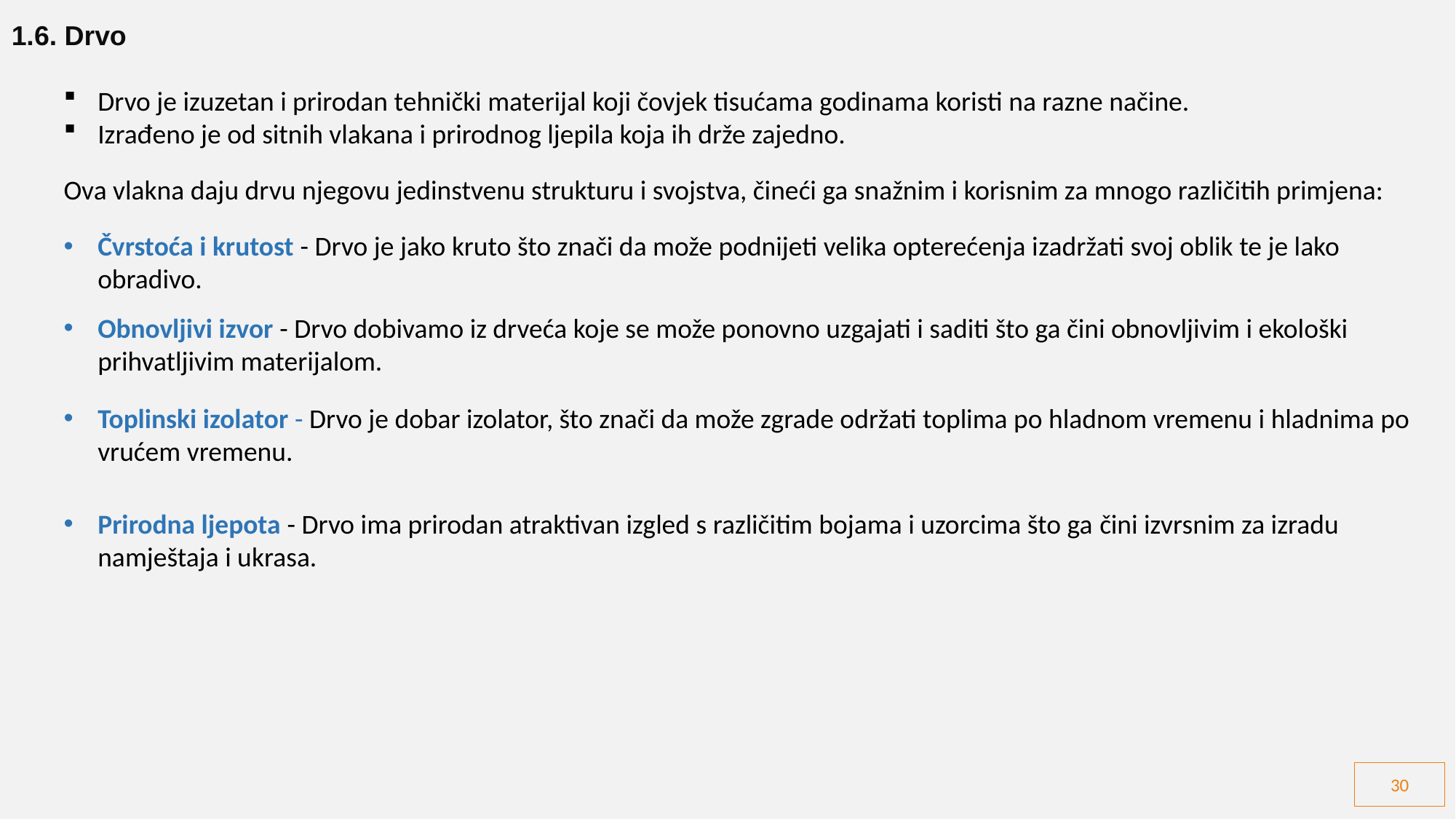

1.6. Drvo
Drvo je izuzetan i prirodan tehnički materijal koji čovjek tisućama godinama koristi na razne načine.
Izrađeno je od sitnih vlakana i prirodnog ljepila koja ih drže zajedno.
Ova vlakna daju drvu njegovu jedinstvenu strukturu i svojstva, čineći ga snažnim i korisnim za mnogo različitih primjena:
Čvrstoća i krutost - Drvo je jako kruto što znači da može podnijeti velika opterećenja izadržati svoj oblik te je lako obradivo.
Obnovljivi izvor - Drvo dobivamo iz drveća koje se može ponovno uzgajati i saditi što ga čini obnovljivim i ekološki prihvatljivim materijalom.
Toplinski izolator - Drvo je dobar izolator, što znači da može zgrade održati toplima po hladnom vremenu i hladnima po vrućem vremenu.
Prirodna ljepota - Drvo ima prirodan atraktivan izgled s različitim bojama i uzorcima što ga čini izvrsnim za izradu namještaja i ukrasa.
30